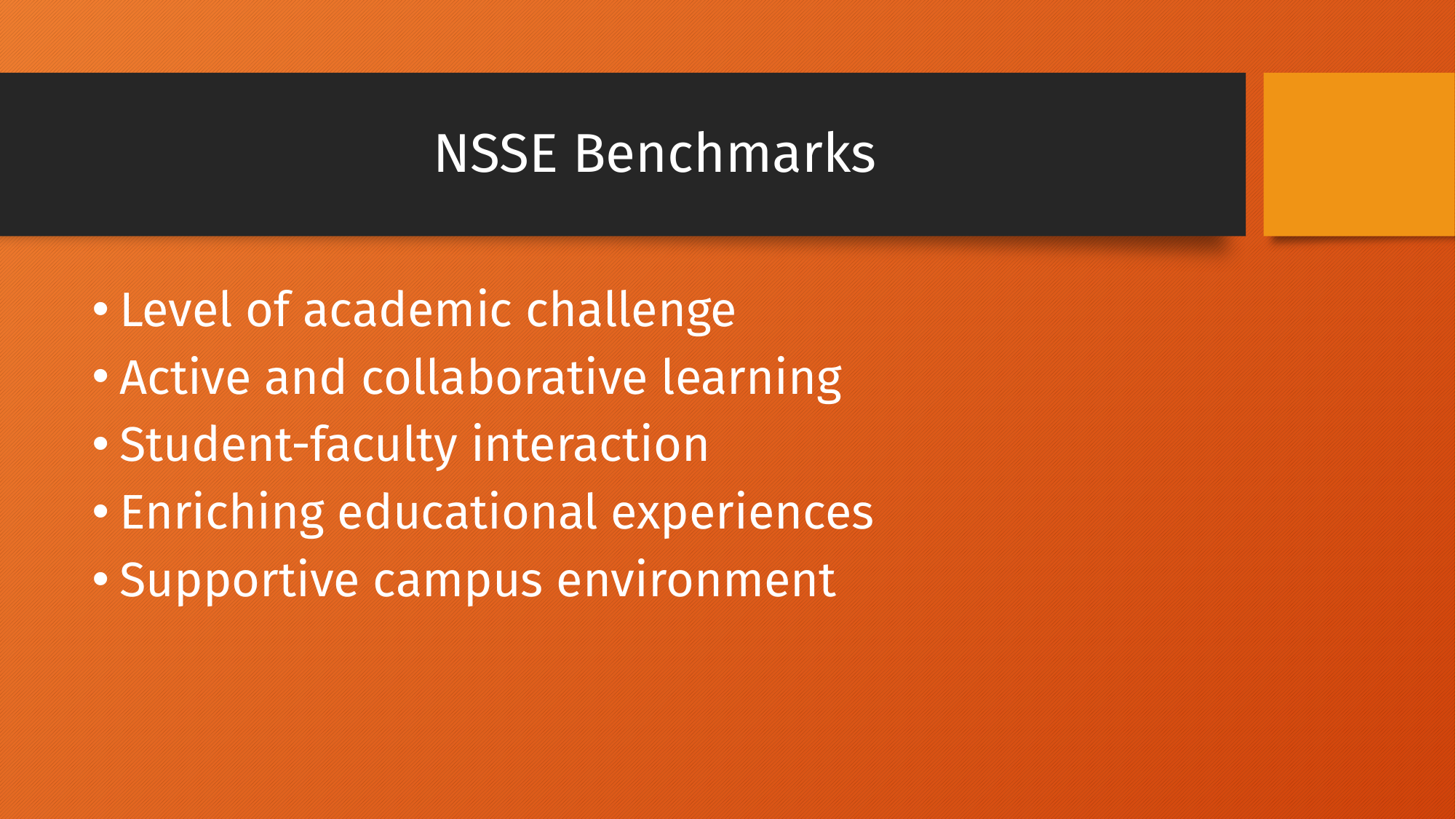

# NSSE Benchmarks
Level of academic challenge
Active and collaborative learning
Student-faculty interaction
Enriching educational experiences
Supportive campus environment